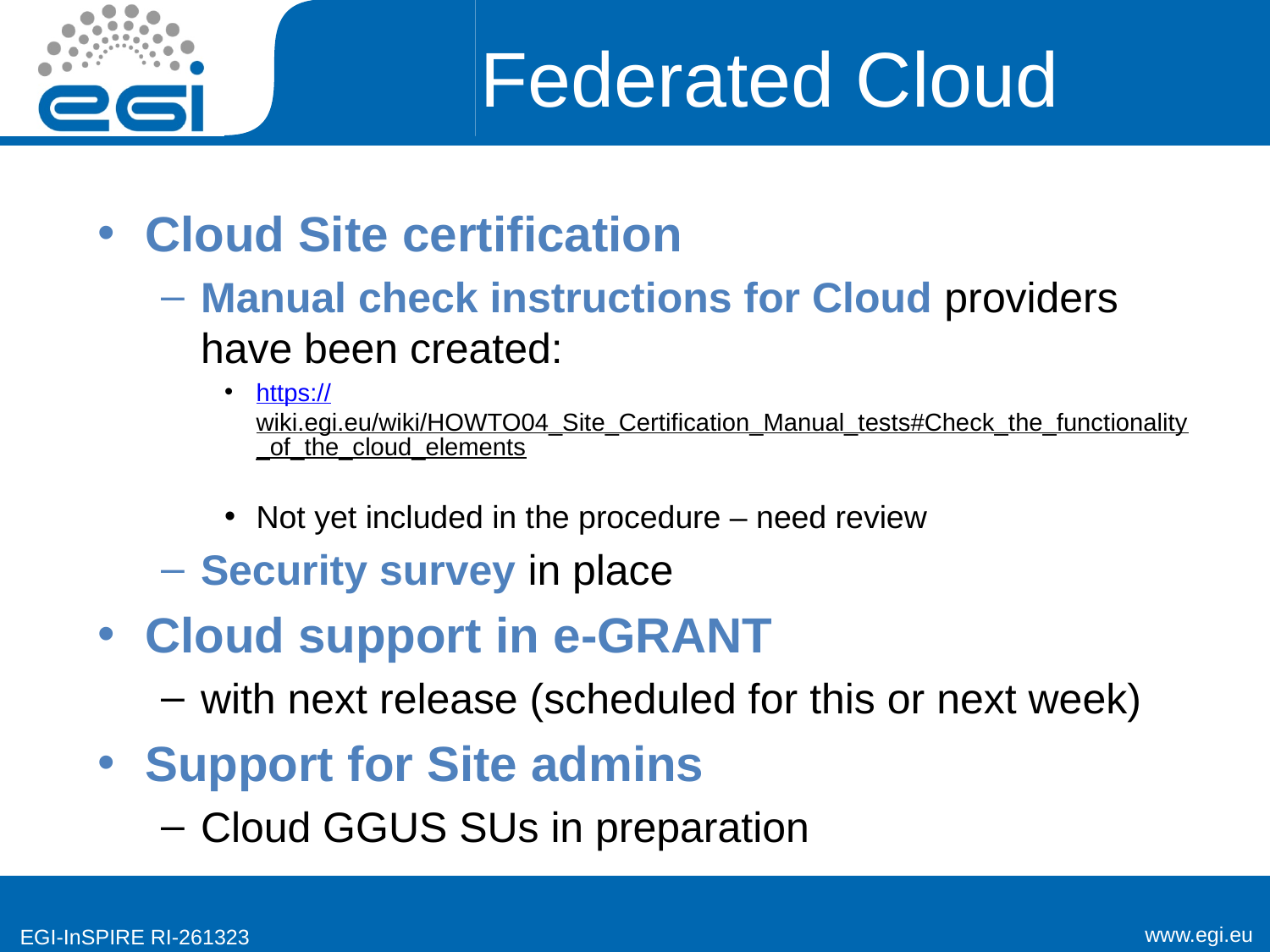

# Federated Cloud
Cloud Site certification
Manual check instructions for Cloud providers have been created:
https://wiki.egi.eu/wiki/HOWTO04_Site_Certification_Manual_tests#Check_the_functionality_of_the_cloud_elements
Not yet included in the procedure – need review
Security survey in place
Cloud support in e-GRANT
with next release (scheduled for this or next week)
Support for Site admins
Cloud GGUS SUs in preparation